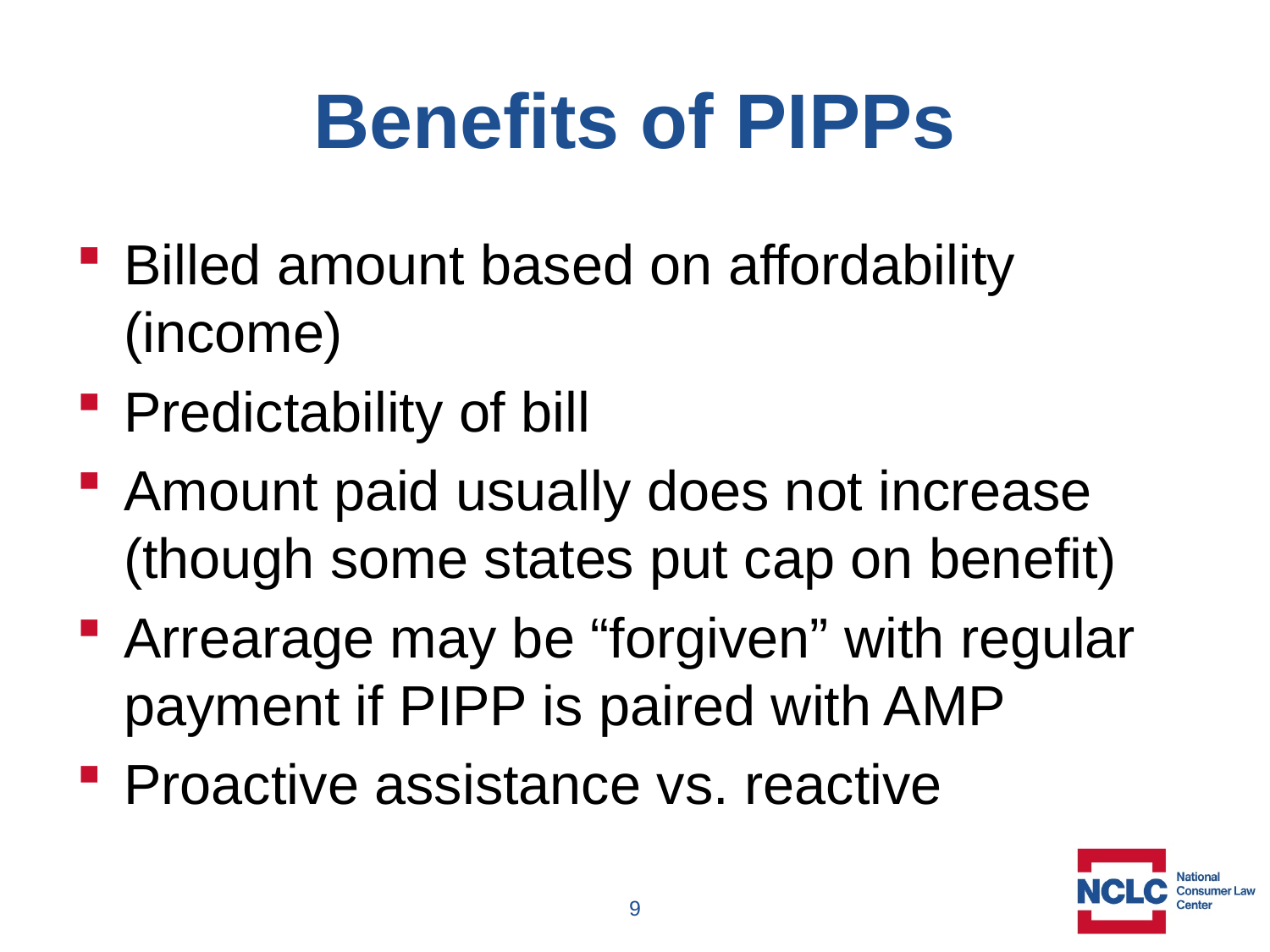

# Benefits of PIPPs
Billed amount based on affordability (income)
Predictability of bill
Amount paid usually does not increase (though some states put cap on benefit)
Arrearage may be “forgiven” with regular payment if PIPP is paired with AMP
Proactive assistance vs. reactive

9